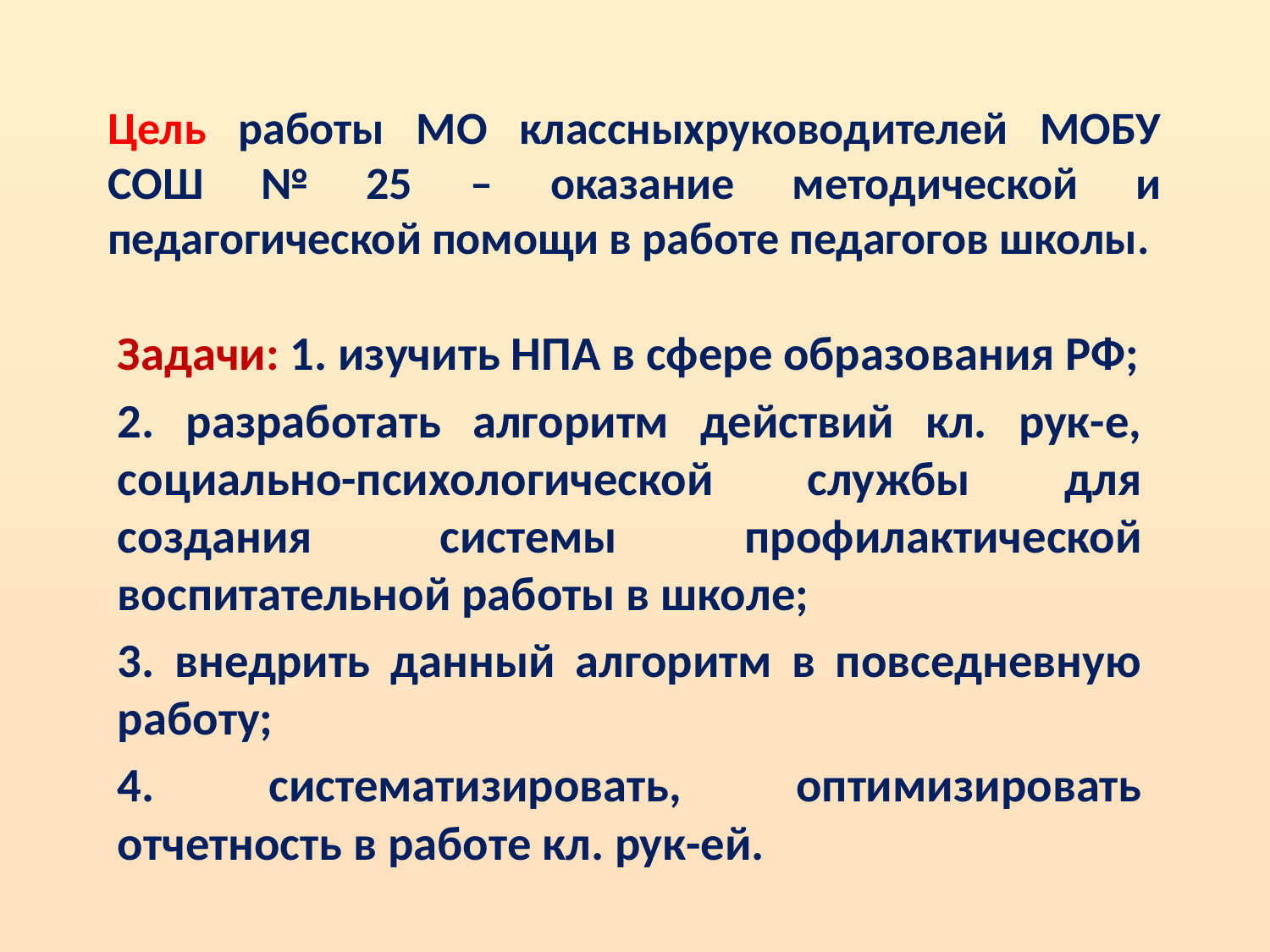

# Цель работы МО классныхруководителей МОБУ СОШ № 25 – оказание методической и педагогической помощи в работе педагогов школы.
Задачи: 1. изучить НПА в сфере образования РФ;
2. разработать алгоритм действий кл. рук-е, социально-психологической службы для создания системы профилактической воспитательной работы в школе;
3. внедрить данный алгоритм в повседневную работу;
4. систематизировать, оптимизировать отчетность в работе кл. рук-ей.